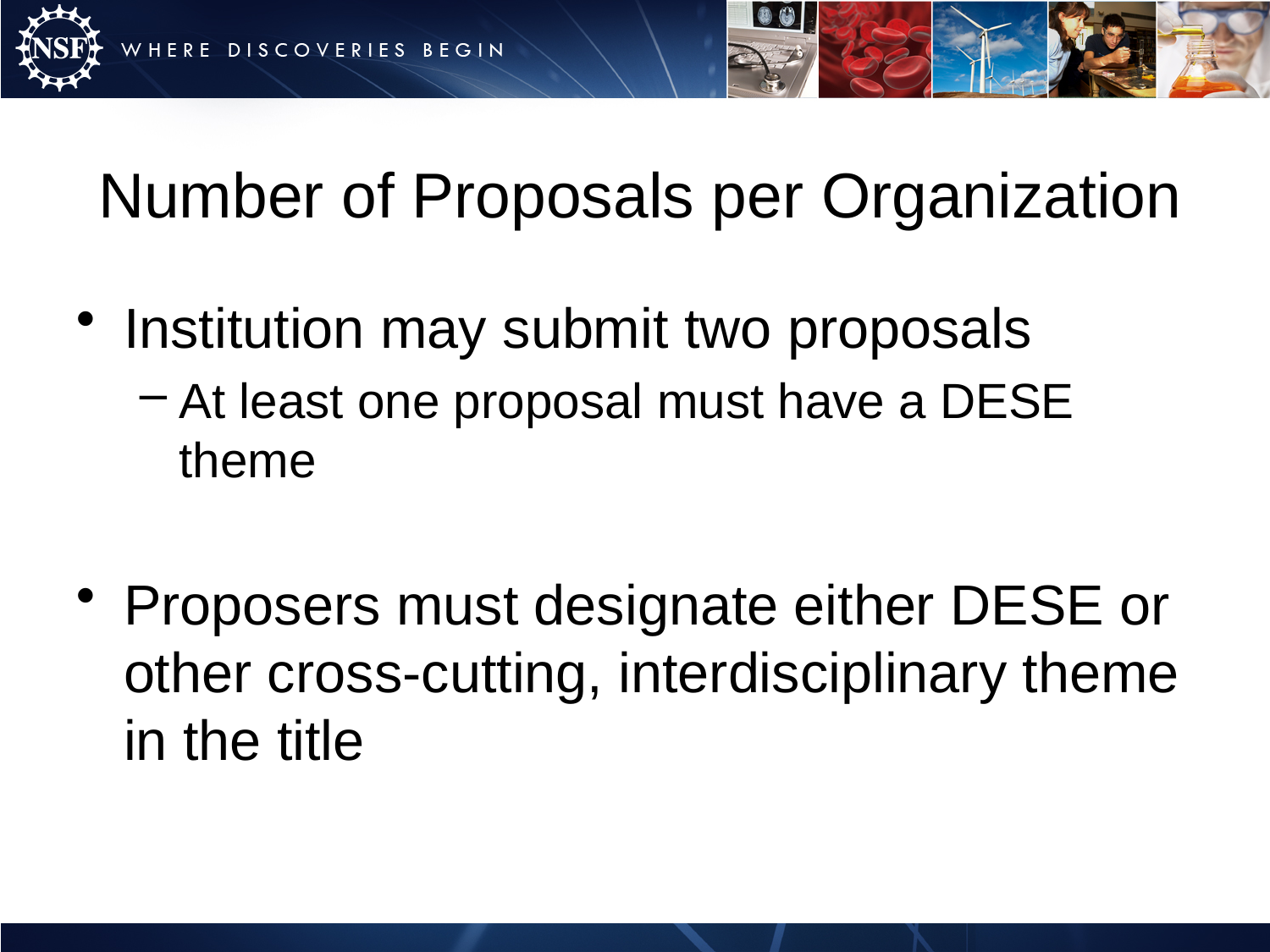

# Number of Proposals per Organization
Institution may submit two proposals
At least one proposal must have a DESE theme

Proposers must designate either DESE or other cross-cutting, interdisciplinary theme in the title